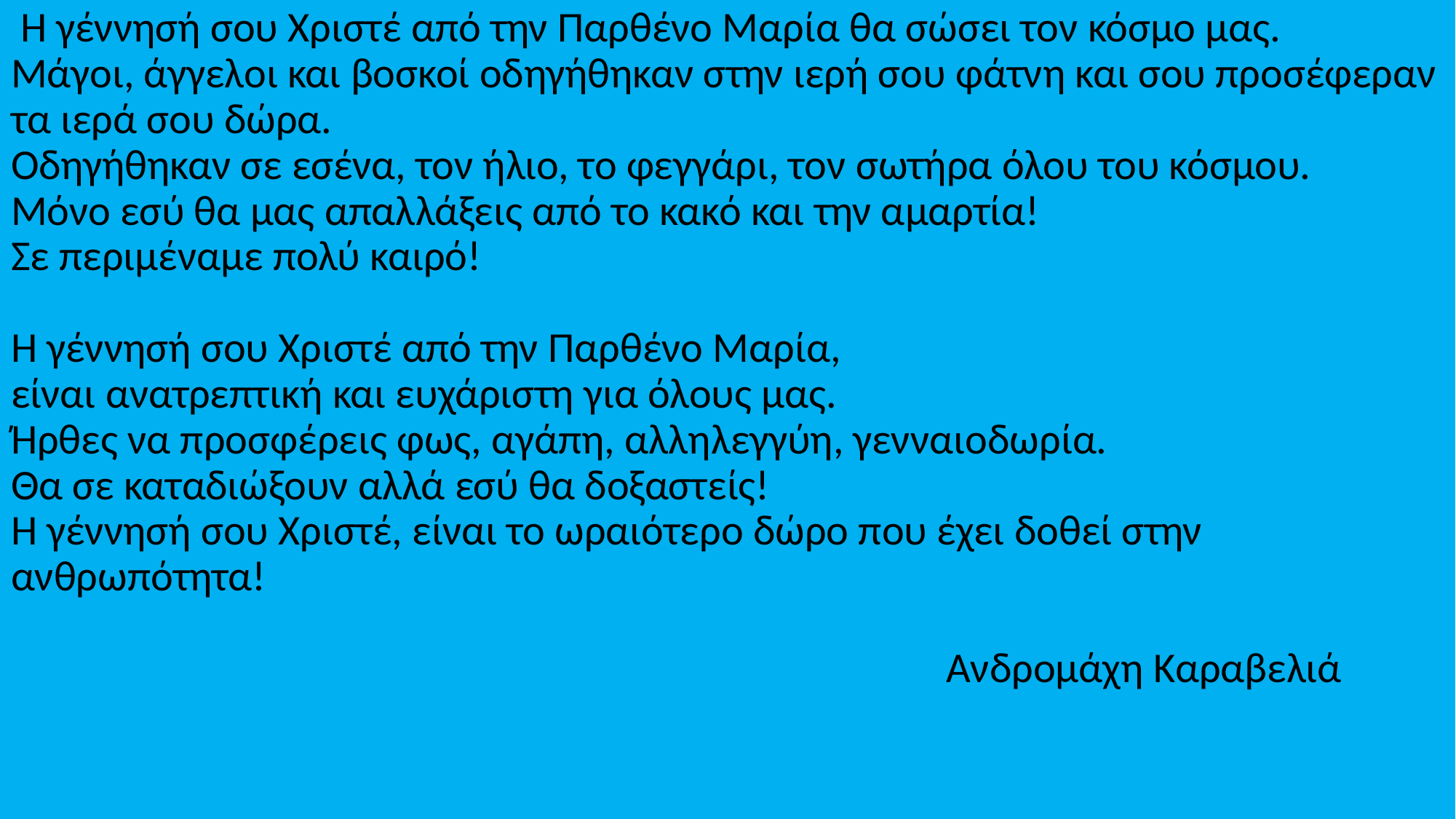

Η γέννησή σου Χριστέ από την Παρθένο Μαρία θα σώσει τον κόσμο μας.
Μάγοι, άγγελοι και βοσκοί οδηγήθηκαν στην ιερή σου φάτνη και σου προσέφεραν τα ιερά σου δώρα.
Οδηγήθηκαν σε εσένα, τον ήλιο, το φεγγάρι, τον σωτήρα όλου του κόσμου.
Μόνο εσύ θα μας απαλλάξεις από το κακό και την αμαρτία!
Σε περιμέναμε πολύ καιρό!

Η γέννησή σου Χριστέ από την Παρθένο Μαρία,
είναι ανατρεπτική και ευχάριστη για όλους μας.
Ήρθες να προσφέρεις φως, αγάπη, αλληλεγγύη, γενναιοδωρία.
Θα σε καταδιώξουν αλλά εσύ θα δοξαστείς!
Η γέννησή σου Χριστέ, είναι το ωραιότερο δώρο που έχει δοθεί στην ανθρωπότητα!

                                                                                                 Ανδρομάχη Καραβελιά